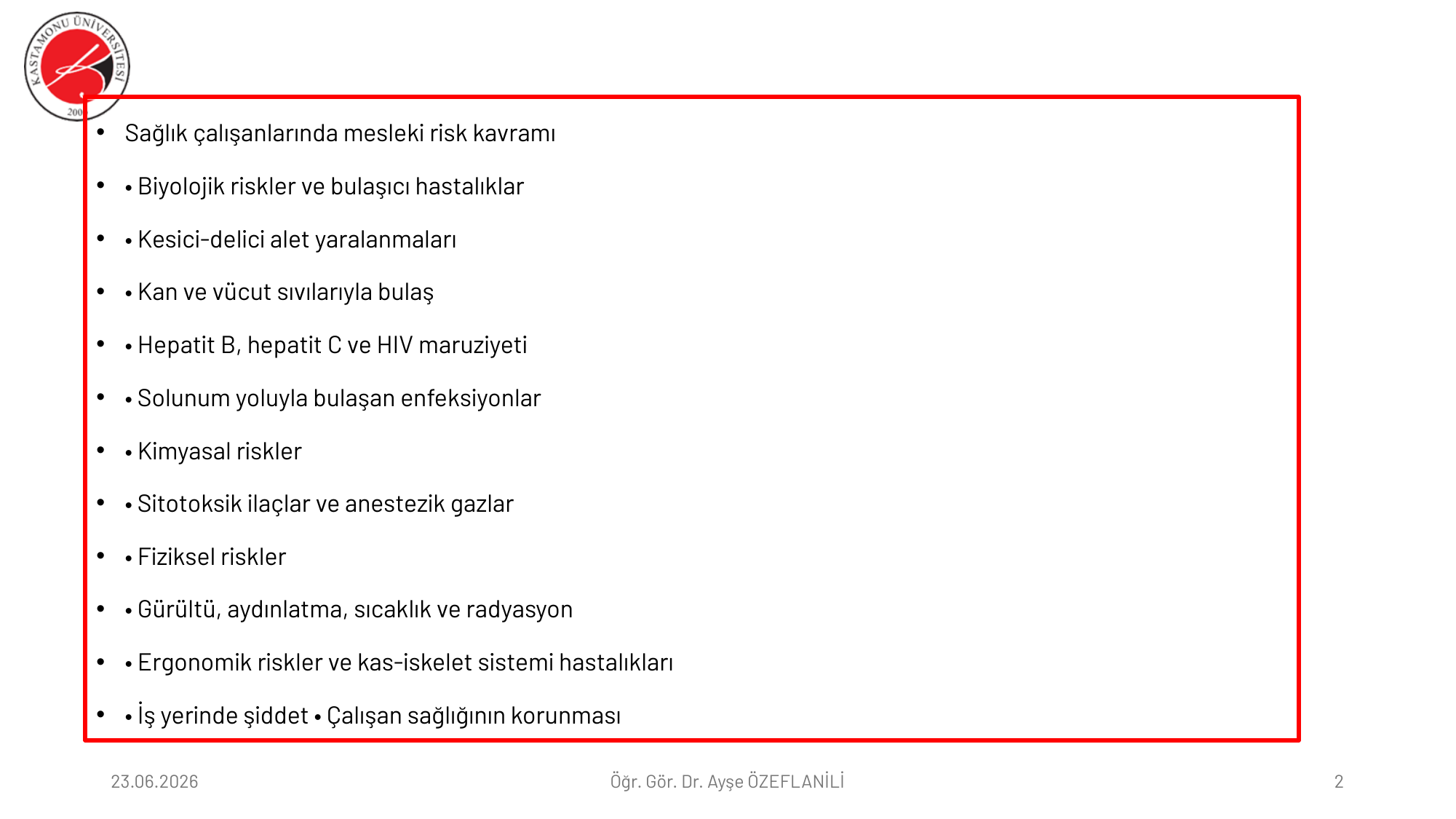

Sağlık çalışanlarında mesleki risk kavramı
• Biyolojik riskler ve bulaşıcı hastalıklar
• Kesici-delici alet yaralanmaları
• Kan ve vücut sıvılarıyla bulaş
• Hepatit B, hepatit C ve HIV maruziyeti
• Solunum yoluyla bulaşan enfeksiyonlar
• Kimyasal riskler
• Sitotoksik ilaçlar ve anestezik gazlar
• Fiziksel riskler
• Gürültü, aydınlatma, sıcaklık ve radyasyon
• Ergonomik riskler ve kas-iskelet sistemi hastalıkları
• İş yerinde şiddet • Çalışan sağlığının korunması
23.06.2026
Öğr. Gör. Dr. Ayşe ÖZEFLANİLİ
2